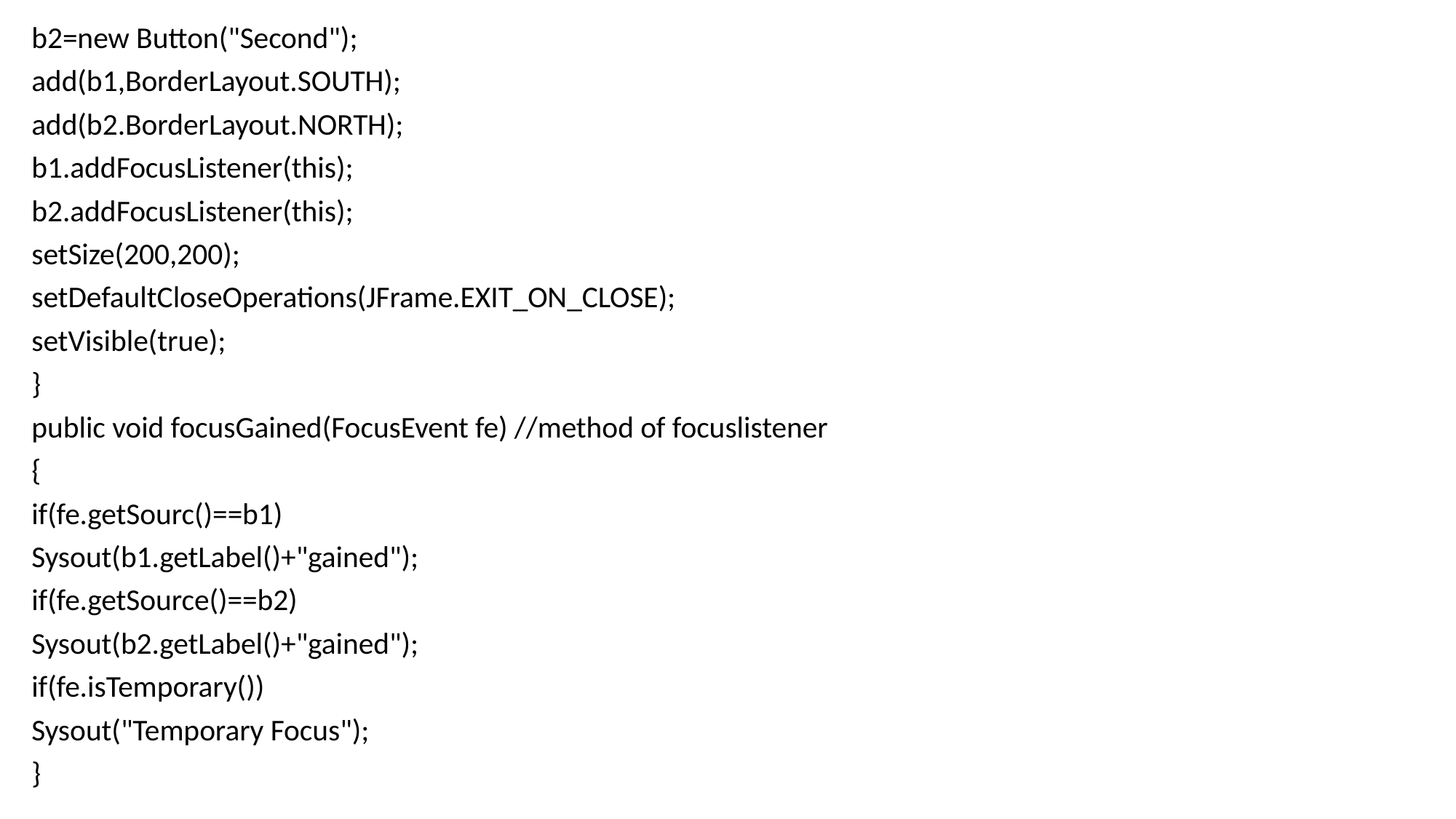

b2=new Button("Second");
add(b1,BorderLayout.SOUTH);
add(b2.BorderLayout.NORTH);
b1.addFocusListener(this);
b2.addFocusListener(this);
setSize(200,200);
setDefaultCloseOperations(JFrame.EXIT_ON_CLOSE);
setVisible(true);
}
public void focusGained(FocusEvent fe) //method of focuslistener
{
if(fe.getSourc()==b1)
Sysout(b1.getLabel()+"gained");
if(fe.getSource()==b2)
Sysout(b2.getLabel()+"gained");
if(fe.isTemporary())
Sysout("Temporary Focus");
}

#